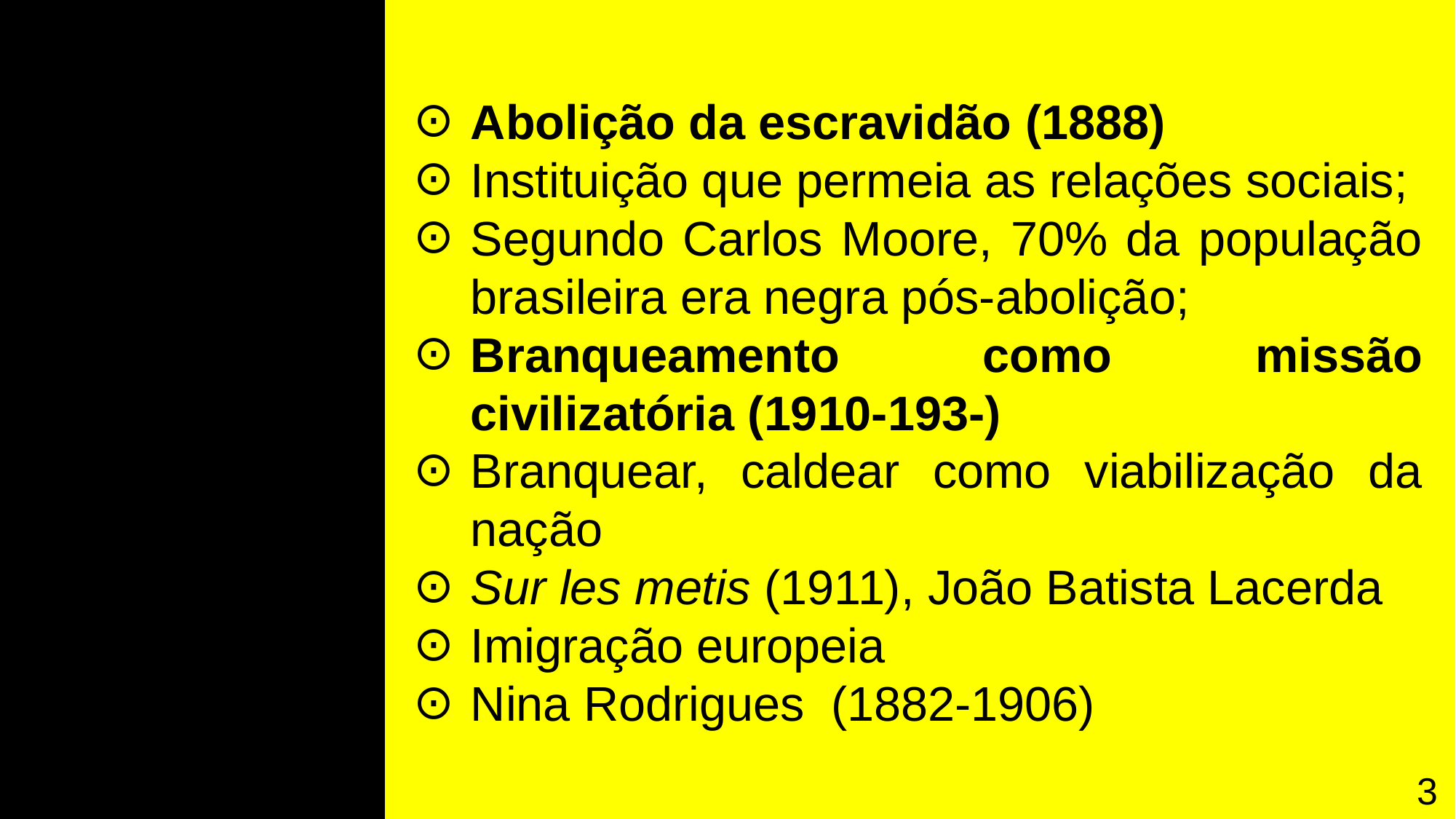

Abolição da escravidão (1888)
Instituição que permeia as relações sociais;
Segundo Carlos Moore, 70% da população brasileira era negra pós-abolição;
Branqueamento como missão civilizatória (1910-193-)
Branquear, caldear como viabilização da nação
Sur les metis (1911), João Batista Lacerda
Imigração europeia
Nina Rodrigues  (1882-1906)

# O negro e os males da nação
3